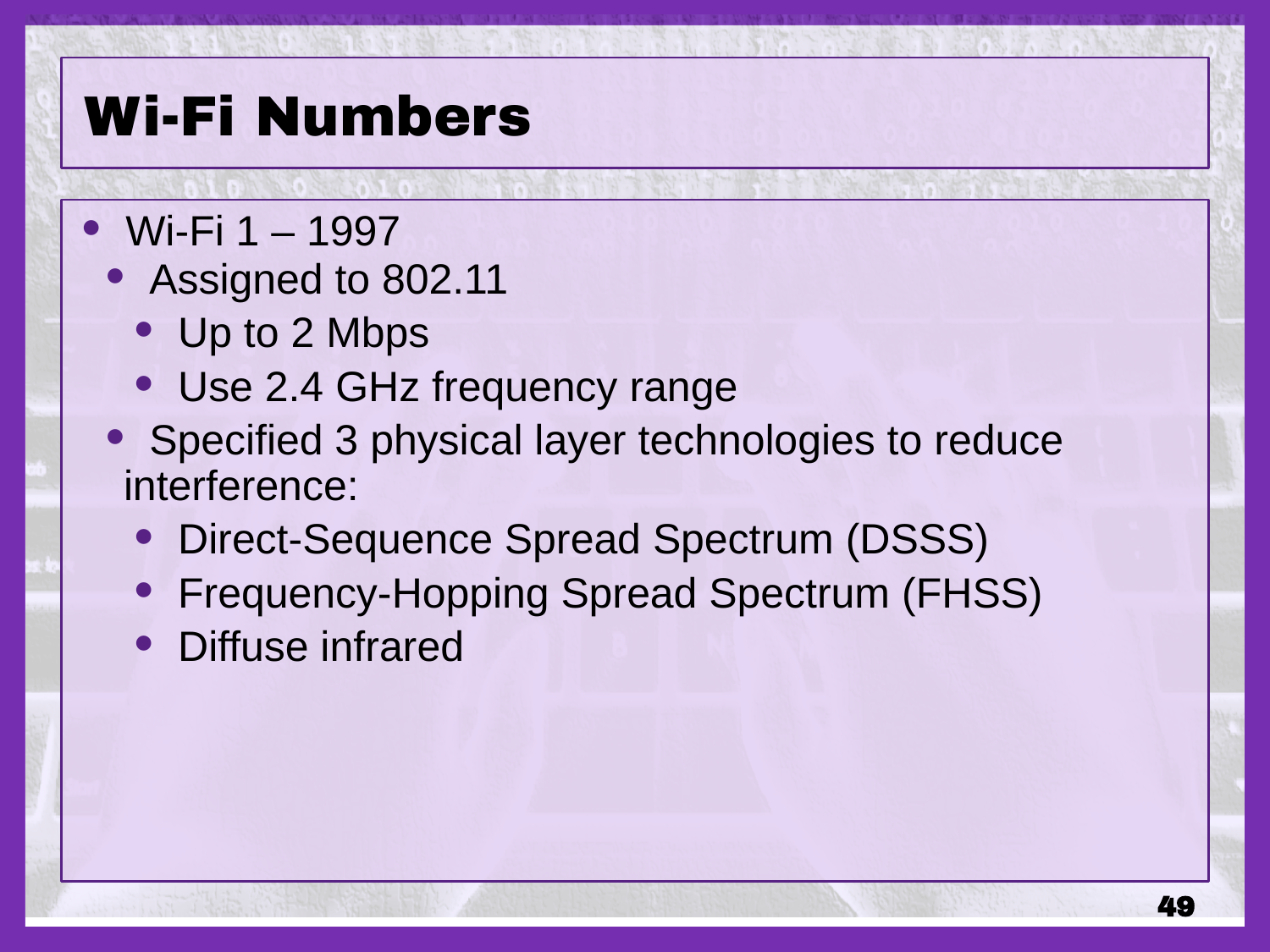

# Wi-Fi Numbers
  Wi-Fi 1 – 1997
  Assigned to 802.11
  Up to 2 Mbps
  Use 2.4 GHz frequency range
  Specified 3 physical layer technologies to reduce interference:
  Direct-Sequence Spread Spectrum (DSSS)
  Frequency-Hopping Spread Spectrum (FHSS)
  Diffuse infrared
49